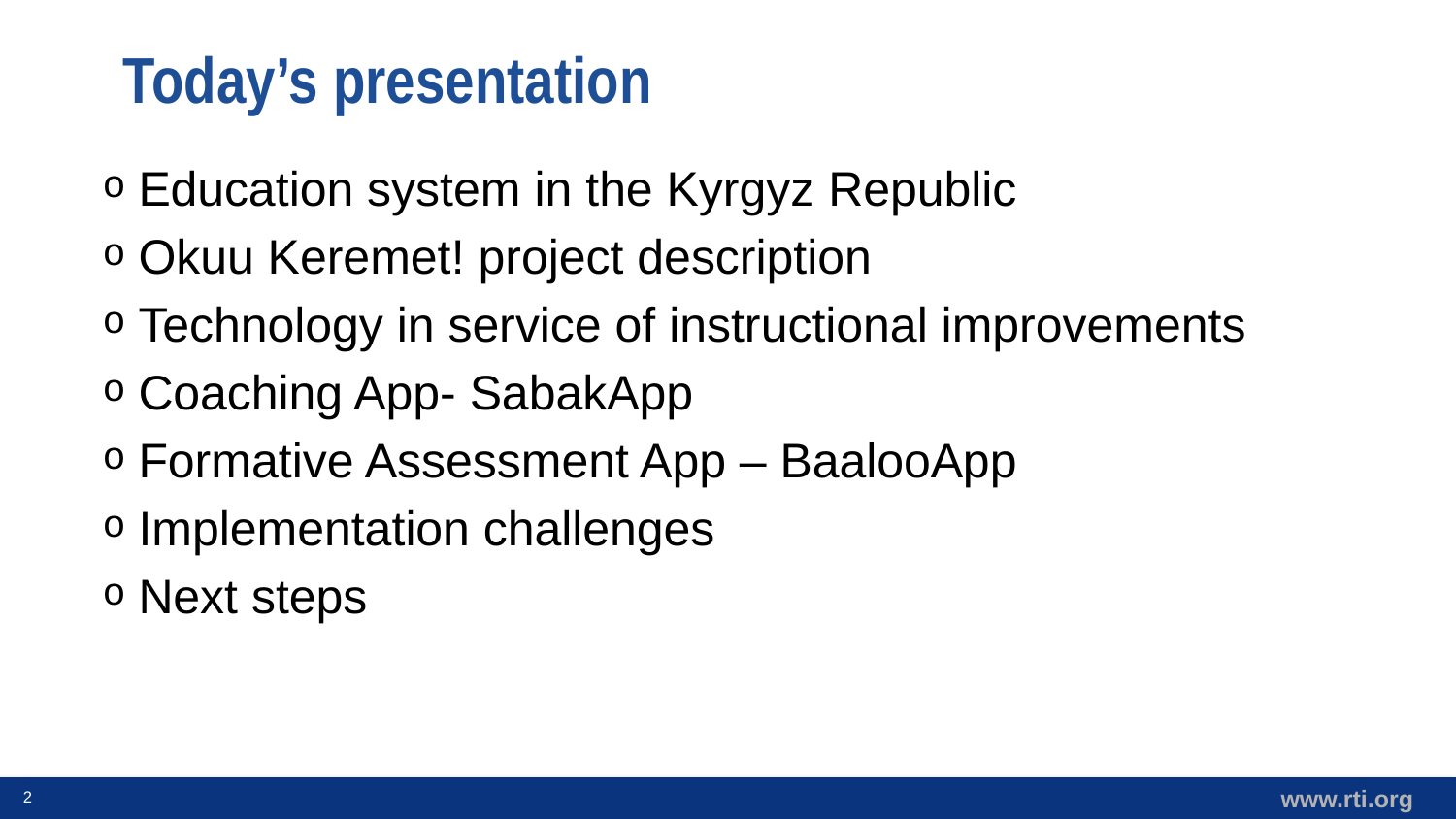

# Today’s presentation
Education system in the Kyrgyz Republic
Okuu Keremet! project description
Technology in service of instructional improvements
Coaching App- SabakApp
Formative Assessment App – BaalooApp
Implementation challenges
Next steps
2